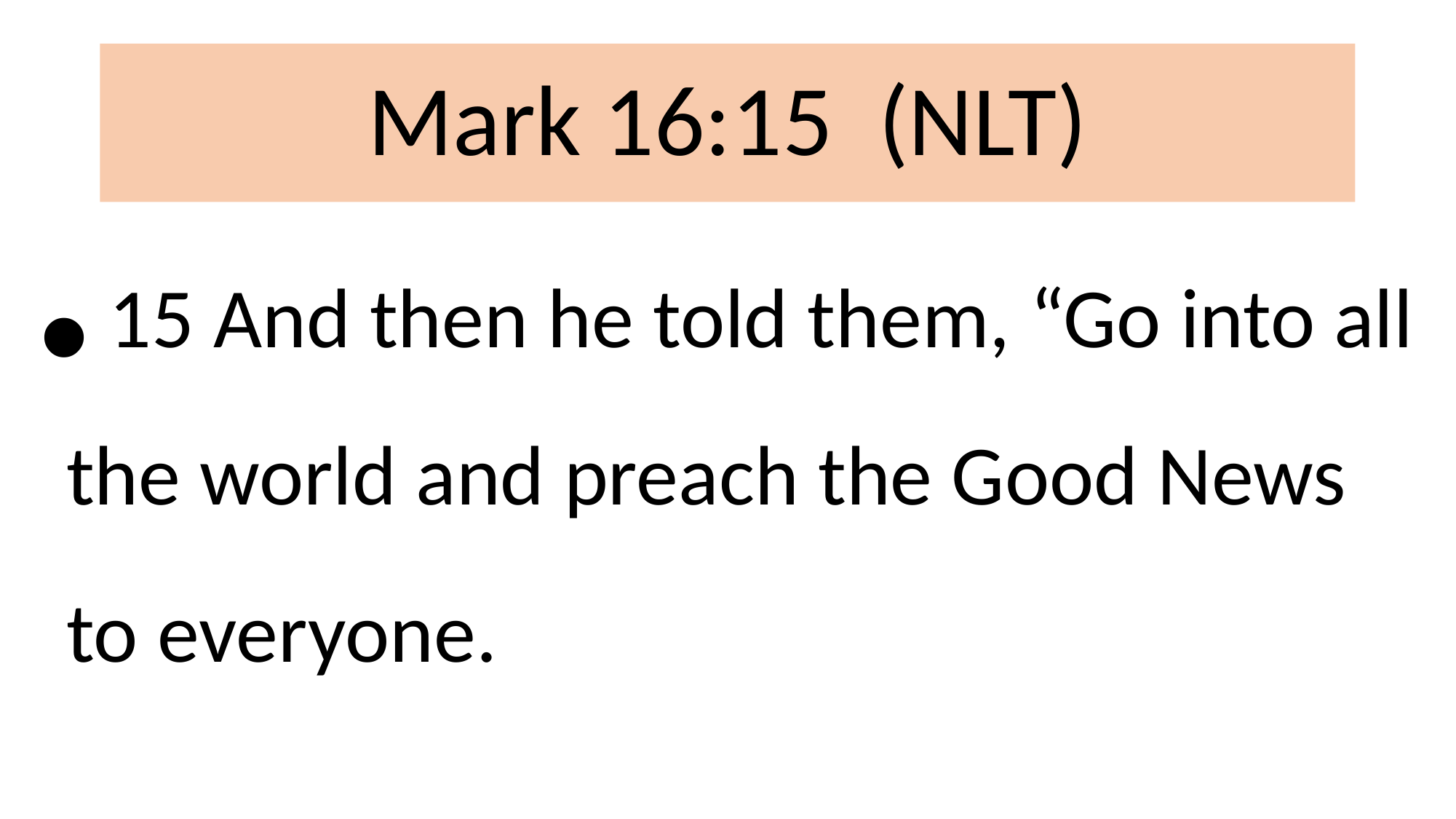

# Mark 16:15  (NLT)
 15 And then he told them, “Go into all the world and preach the Good News to everyone.